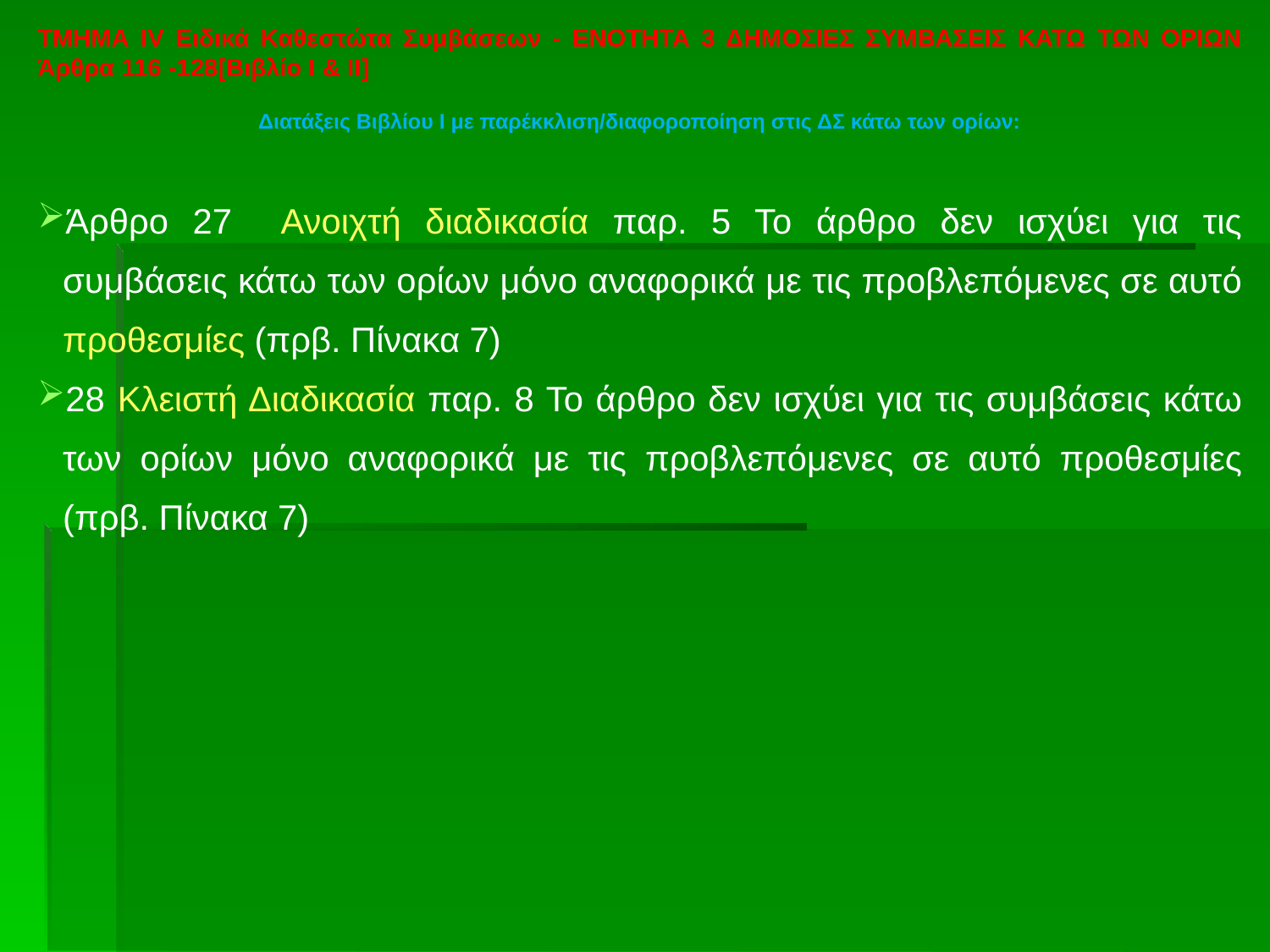

ΤΜΗΜΑ IV Ειδικά Καθεστώτα Συμβάσεων - ΕΝΟΤΗΤΑ 3 ΔΗΜΟΣΙΕΣ ΣΥΜΒΑΣΕΙΣ ΚΑΤΩ ΤΩΝ ΟΡΙΩΝ Άρθρα 116 -128[Βιβλίο Ι & ΙΙ]
Διατάξεις Βιβλίου Ι με παρέκκλιση/διαφοροποίηση στις ΔΣ κάτω των ορίων:

Άρθρο 27  Ανοιχτή διαδικασία παρ. 5 Το άρθρο δεν ισχύει για τις συμβάσεις κάτω των ορίων μόνο αναφορικά με τις προβλεπόμενες σε αυτό προθεσμίες (πρβ. Πίνακα 7)
28 Κλειστή Διαδικασία παρ. 8 Το άρθρο δεν ισχύει για τις συμβάσεις κάτω των ορίων μόνο αναφορικά με τις προβλεπόμενες σε αυτό προθεσμίες (πρβ. Πίνακα 7)